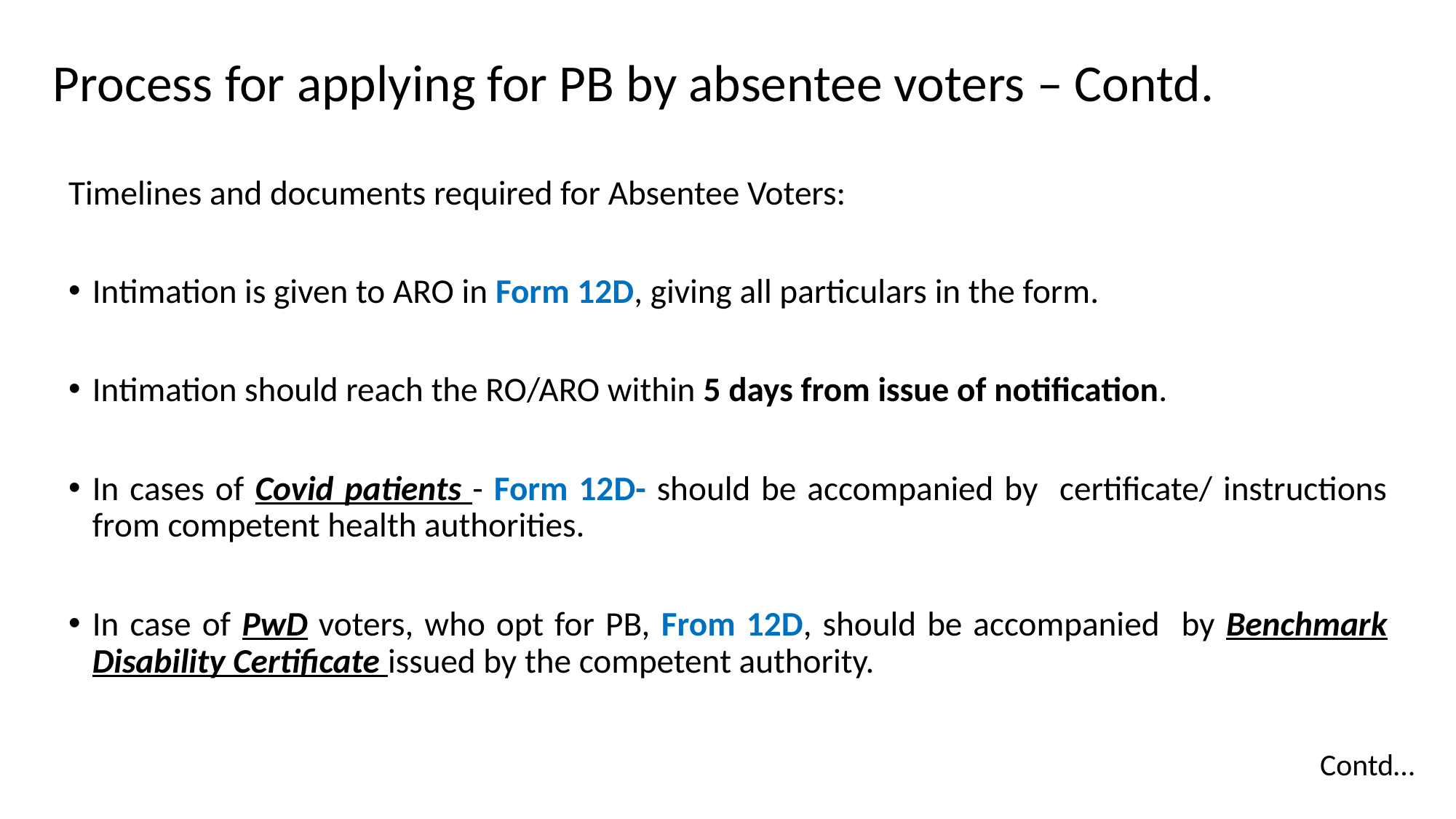

# Process for applying for PB by absentee voters – Contd.
Timelines and documents required for Absentee Voters:

Intimation is given to ARO in Form 12D, giving all particulars in the form.

Intimation should reach the RO/ARO within 5 days from issue of notification.

In cases of Covid patients - Form 12D- should be accompanied by  certificate/ instructions from competent health authorities.

In case of PwD voters, who opt for PB, From 12D, should be accompanied  by Benchmark Disability Certificate issued by the competent authority.
Contd…